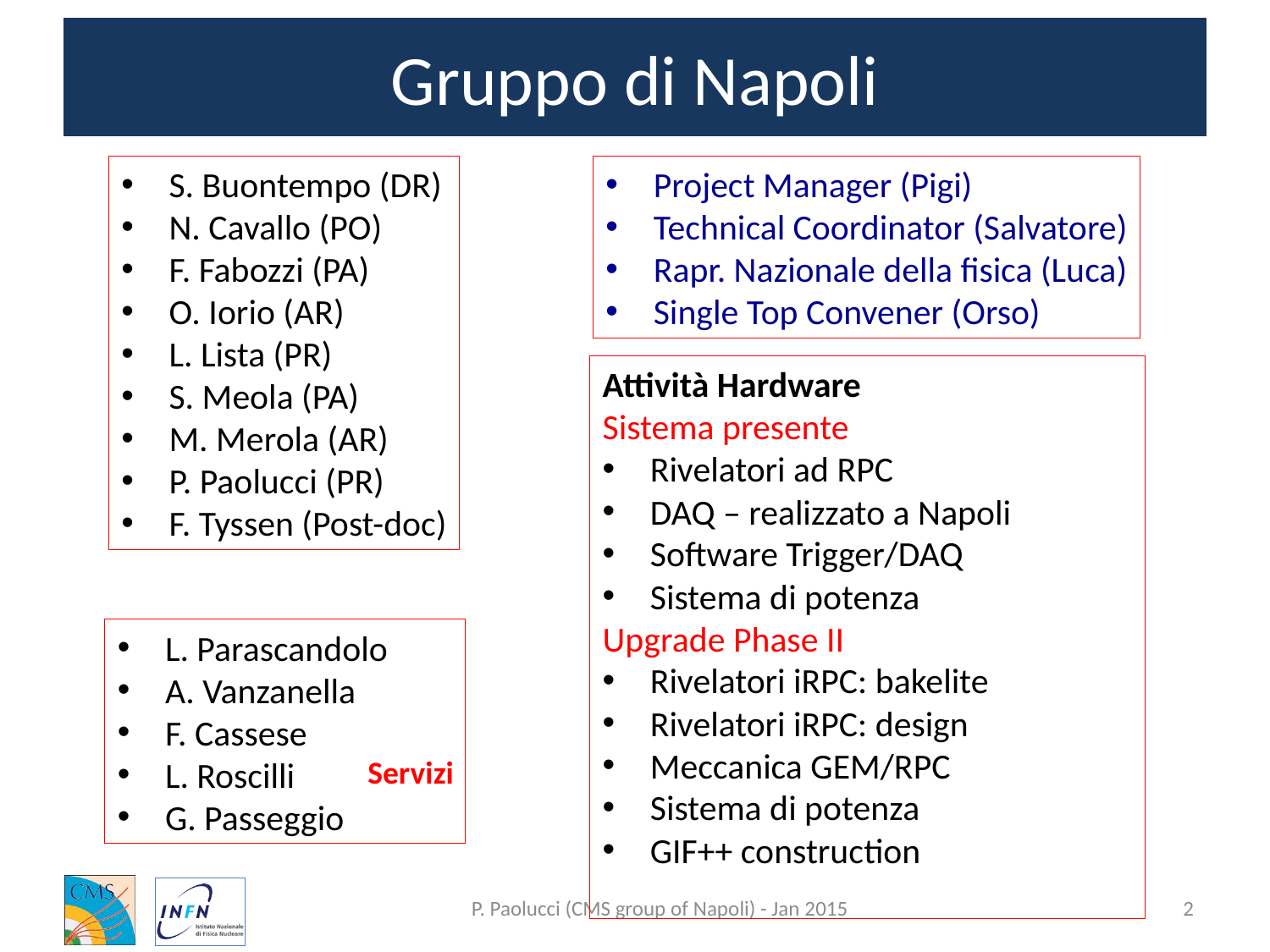

# Gruppo di Napoli
S. Buontempo (DR)
N. Cavallo (PO)
F. Fabozzi (PA)
O. Iorio (AR)
L. Lista (PR)
S. Meola (PA)
M. Merola (AR)
P. Paolucci (PR)
F. Tyssen (Post-doc)
Project Manager (Pigi)
Technical Coordinator (Salvatore)
Rapr. Nazionale della fisica (Luca)
Single Top Convener (Orso)
Attività Hardware
Sistema presente
Rivelatori ad RPC
DAQ – realizzato a Napoli
Software Trigger/DAQ
Sistema di potenza
Upgrade Phase II
Rivelatori iRPC: bakelite
Rivelatori iRPC: design
Meccanica GEM/RPC
Sistema di potenza
GIF++ construction

L. Parascandolo
A. Vanzanella
F. Cassese
L. Roscilli
G. Passeggio
Servizi
P. Paolucci (CMS group of Napoli) - Jan 2015
2